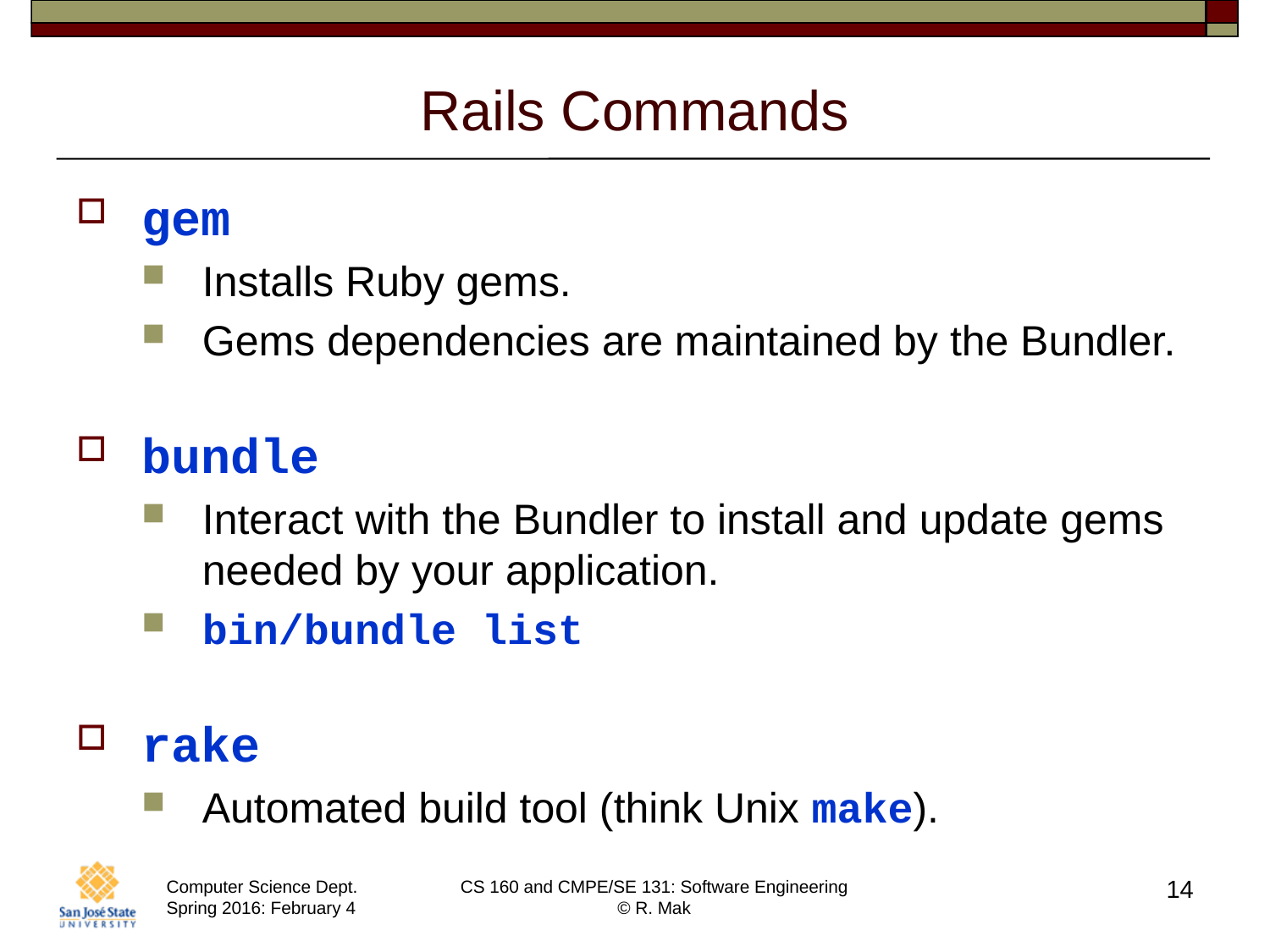

# Rails Commands
gem
Installs Ruby gems.
Gems dependencies are maintained by the Bundler.

bundle
Interact with the Bundler to install and update gems needed by your application.
bin/bundle list

rake
Automated build tool (think Unix make).

14